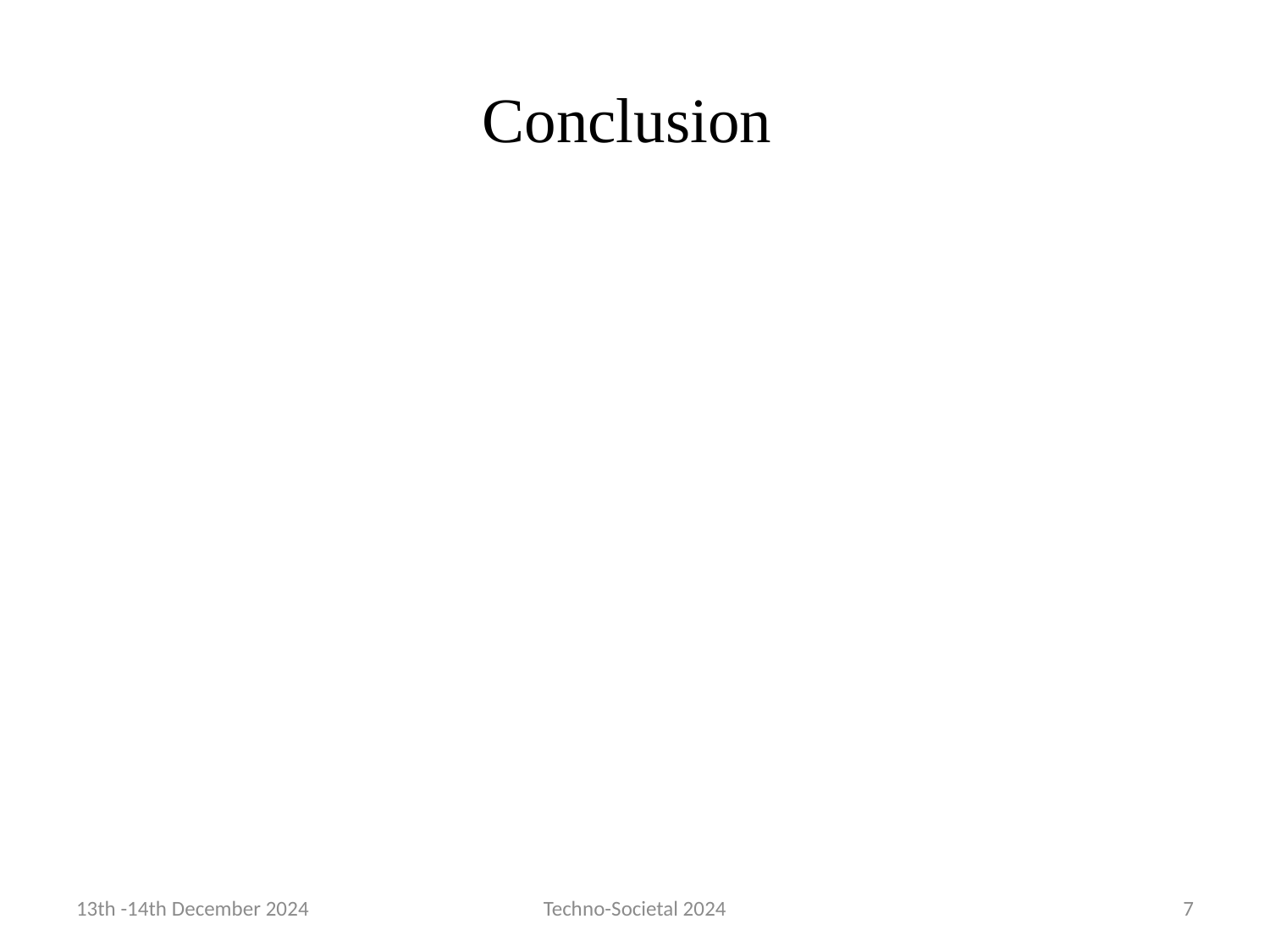

# Conclusion
13th -14th December 2024
Techno-Societal 2024
7